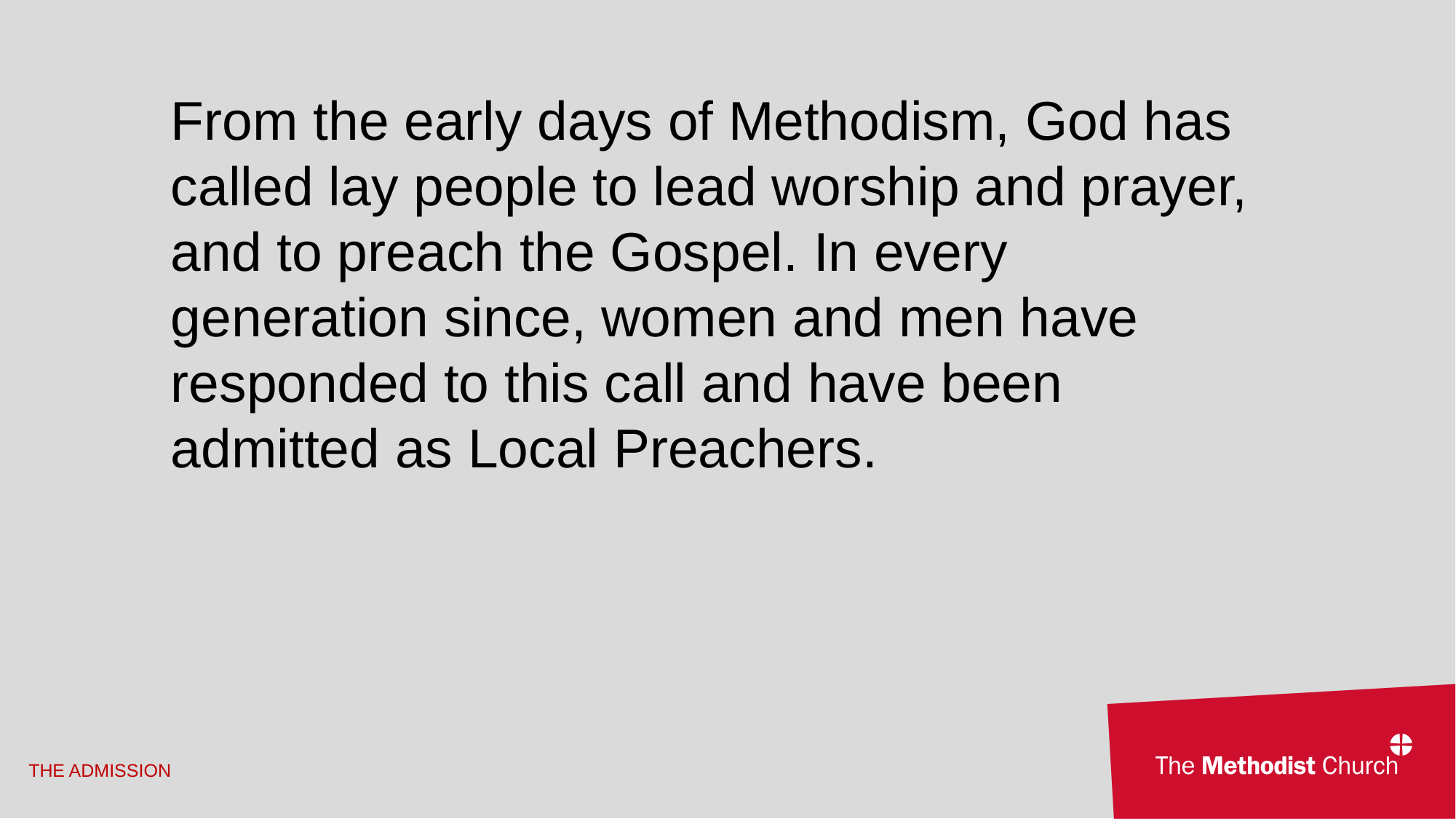

From the early days of Methodism, God has called lay people to lead worship and prayer, and to preach the Gospel. In every generation since, women and men have responded to this call and have been admitted as Local Preachers.